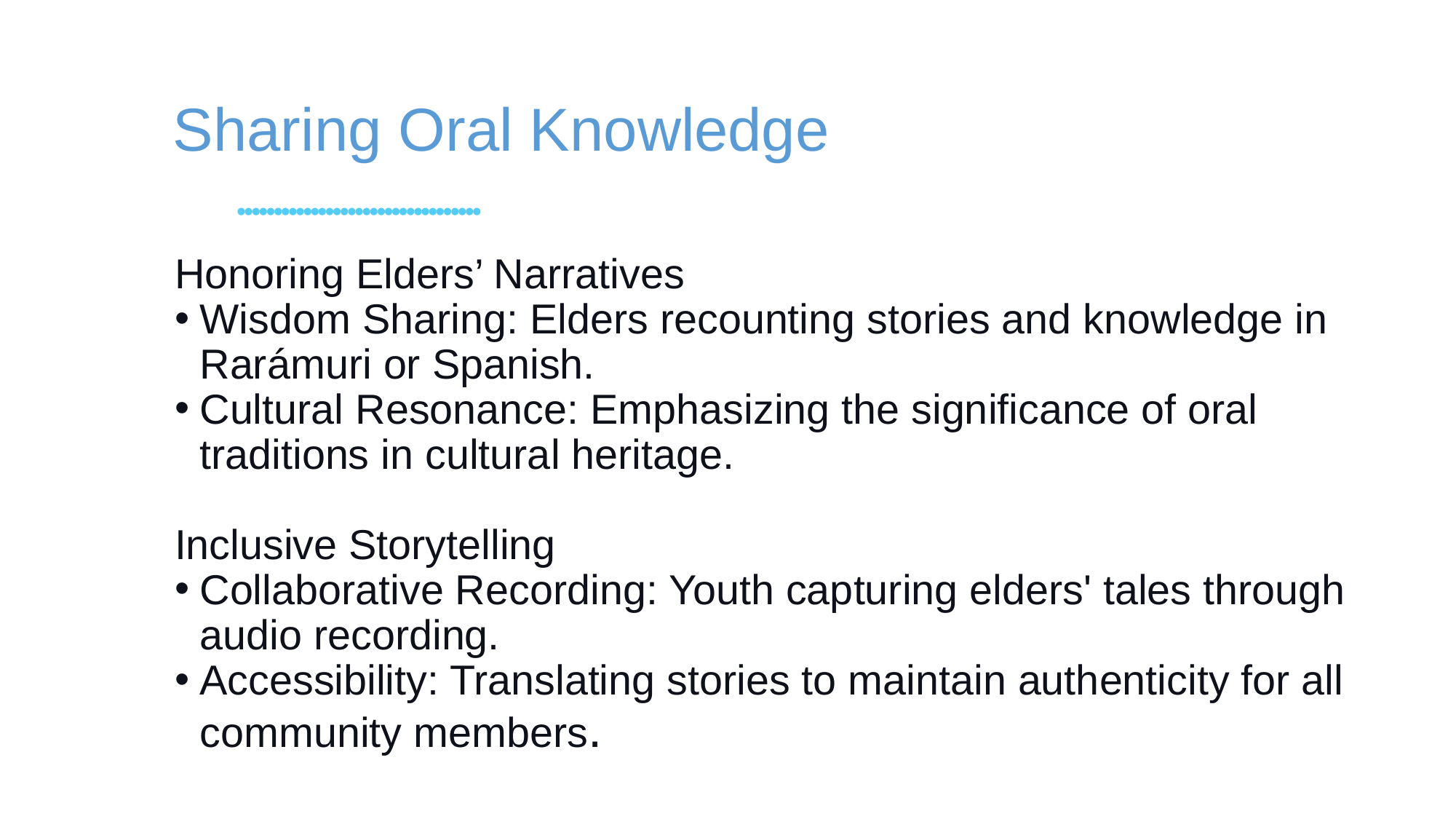

# Sharing Oral Knowledge
Honoring Elders’ Narratives
Wisdom Sharing: Elders recounting stories and knowledge in Rarámuri or Spanish.
Cultural Resonance: Emphasizing the significance of oral traditions in cultural heritage.

Inclusive Storytelling
Collaborative Recording: Youth capturing elders' tales through audio recording.
Accessibility: Translating stories to maintain authenticity for all community members.